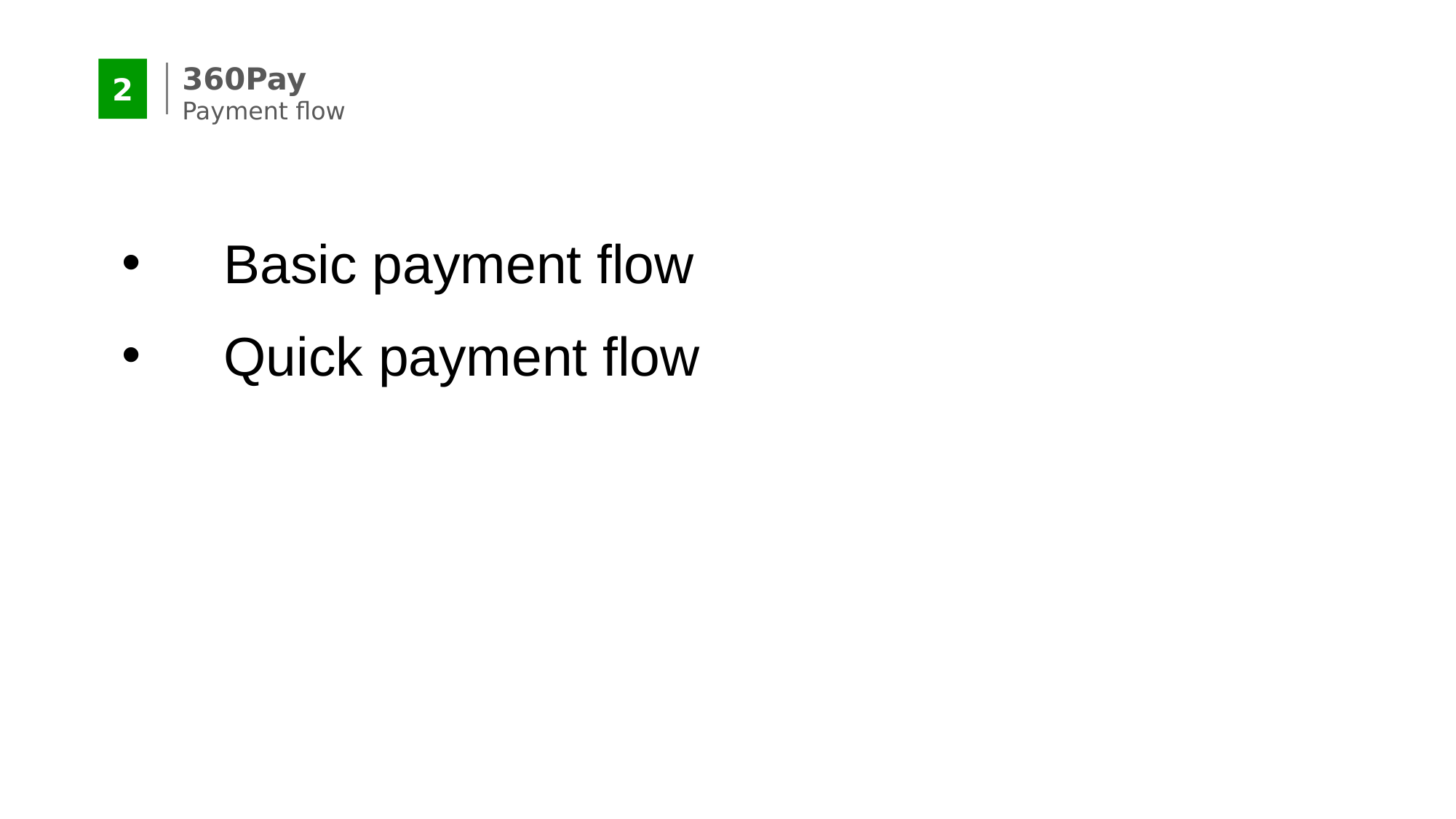

360Pay
Payment flow

2
Basic payment flow
Quick payment flow